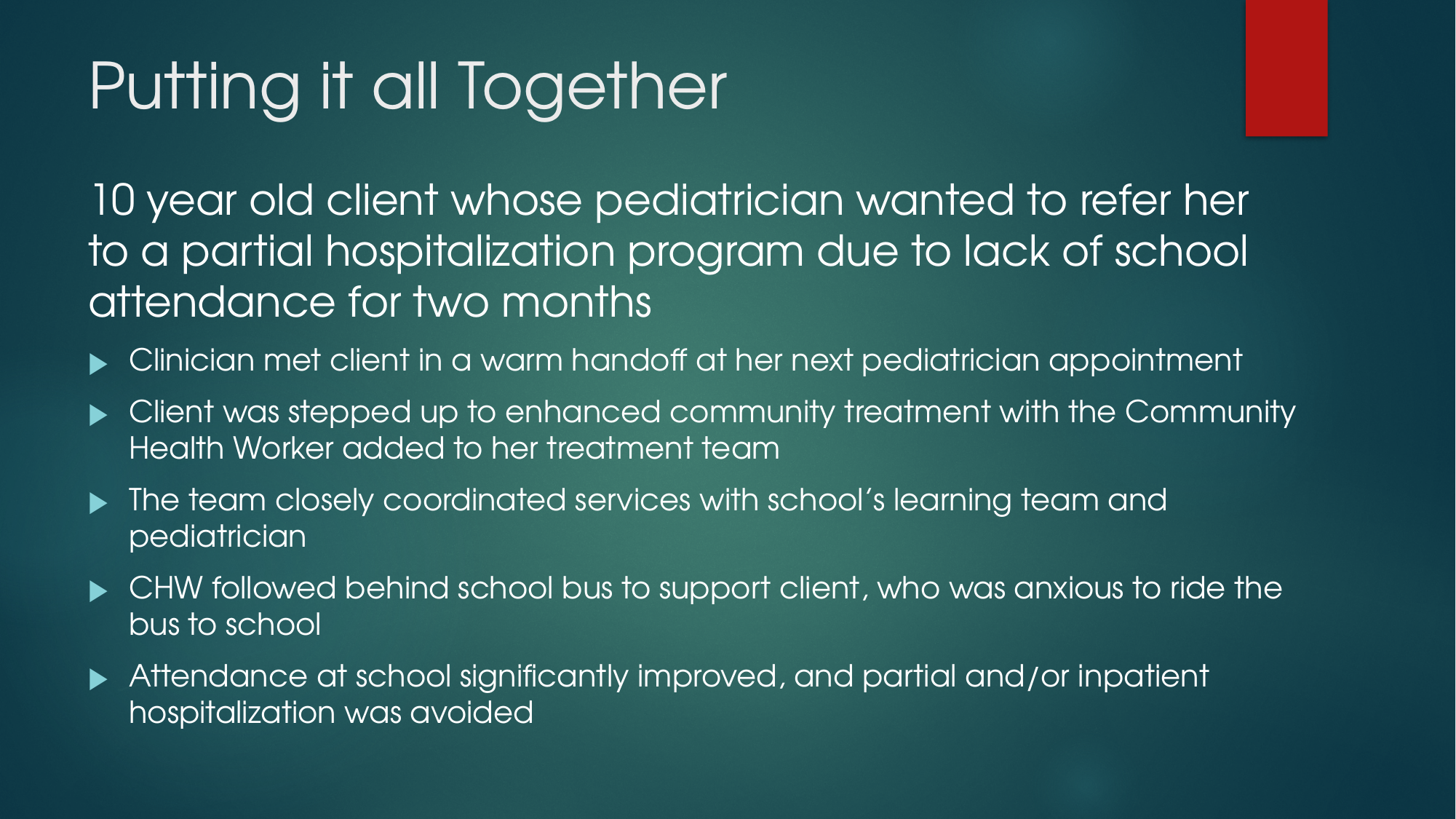

# Putting it all Together
10 year old client whose pediatrician wanted to refer her to a partial hospitalization program due to lack of school attendance for two months
Clinician met client in a warm handoff at her next pediatrician appointment
Client was stepped up to enhanced community treatment with the Community Health Worker added to her treatment team
The team closely coordinated services with school’s learning team and pediatrician
CHW followed behind school bus to support client, who was anxious to ride the bus to school
Attendance at school significantly improved, and partial and/or inpatient hospitalization was avoided